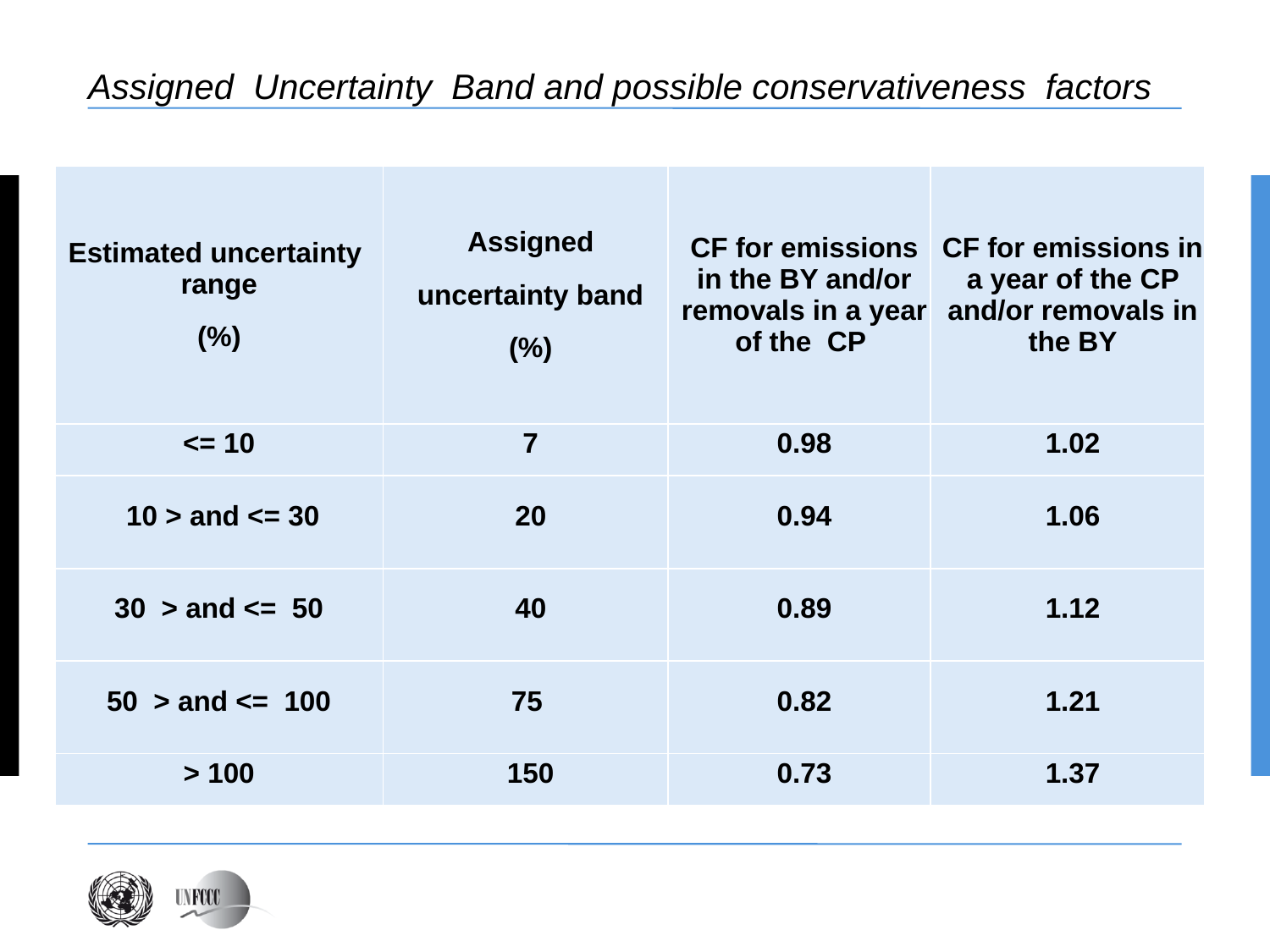

# Assigned  Uncertainty  Band and possible conservativeness  factors
| Estimated uncertainty range (%) | Assigned uncertainty band (%) | CF for emissions in the BY and/or removals in a year of the CP | CF for emissions in a year of the CP and/or removals in the BY |
| --- | --- | --- | --- |
| <= 10 | 7 | 0.98 | 1.02 |
| 10 > and <= 30 | 20 | 0.94 | 1.06 |
| 30 > and <= 50 | 40 | 0.89 | 1.12 |
| 50 > and <= 100 | 75 | 0.82 | 1.21 |
| > 100 | 150 | 0.73 | 1.37 |